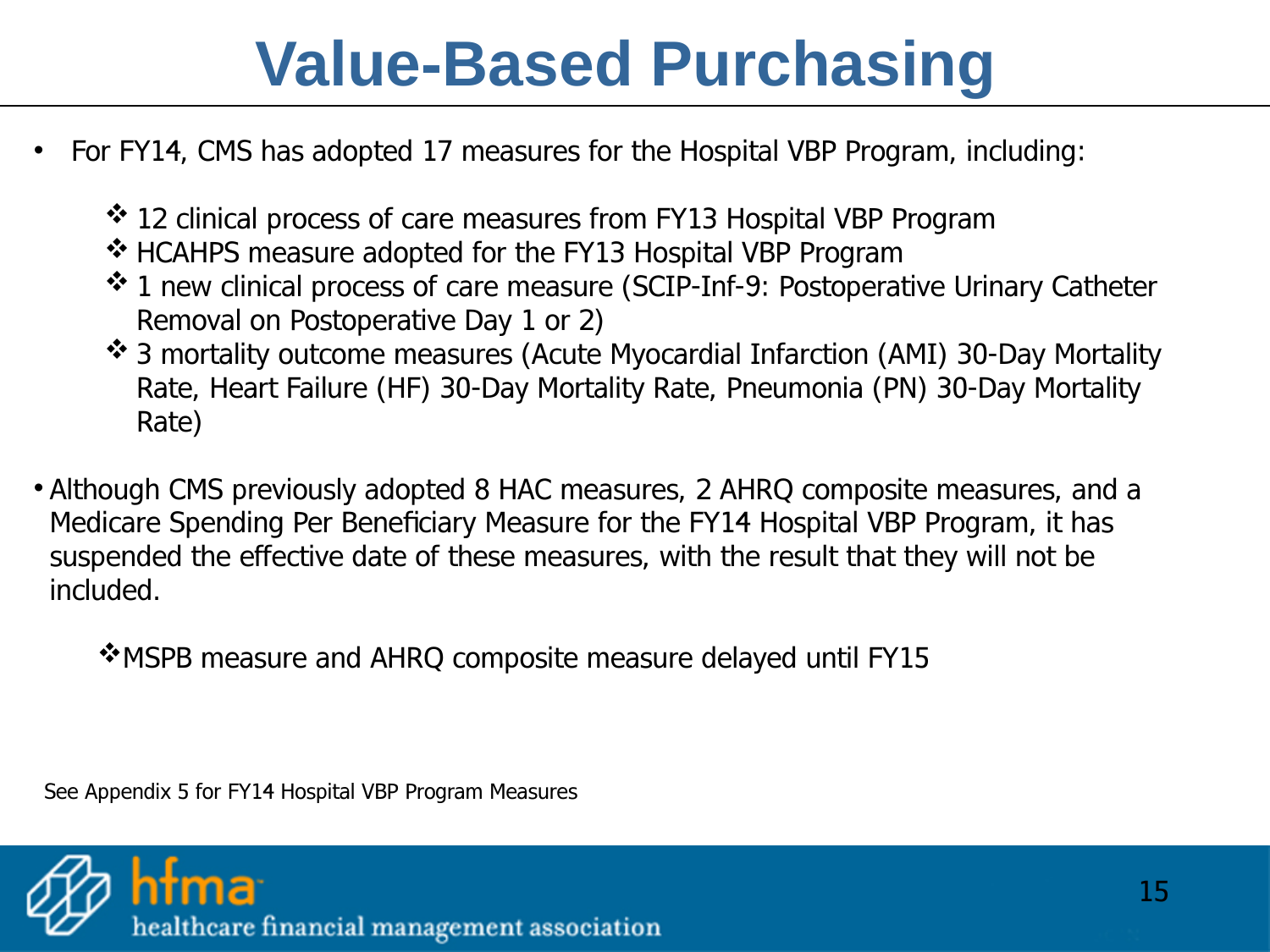

Value-Based Purchasing
 For FY14, CMS has adopted 17 measures for the Hospital VBP Program, including:

12 clinical process of care measures from FY13 Hospital VBP Program
HCAHPS measure adopted for the FY13 Hospital VBP Program
1 new clinical process of care measure (SCIP-Inf-9: Postoperative Urinary Catheter Removal on Postoperative Day 1 or 2)
3 mortality outcome measures (Acute Myocardial Infarction (AMI) 30-Day Mortality Rate, Heart Failure (HF) 30-Day Mortality Rate, Pneumonia (PN) 30-Day Mortality Rate)

Although CMS previously adopted 8 HAC measures, 2 AHRQ composite measures, and a Medicare Spending Per Beneficiary Measure for the FY14 Hospital VBP Program, it has suspended the effective date of these measures, with the result that they will not be included.

MSPB measure and AHRQ composite measure delayed until FY15

See Appendix 5 for FY14 Hospital VBP Program Measures
15